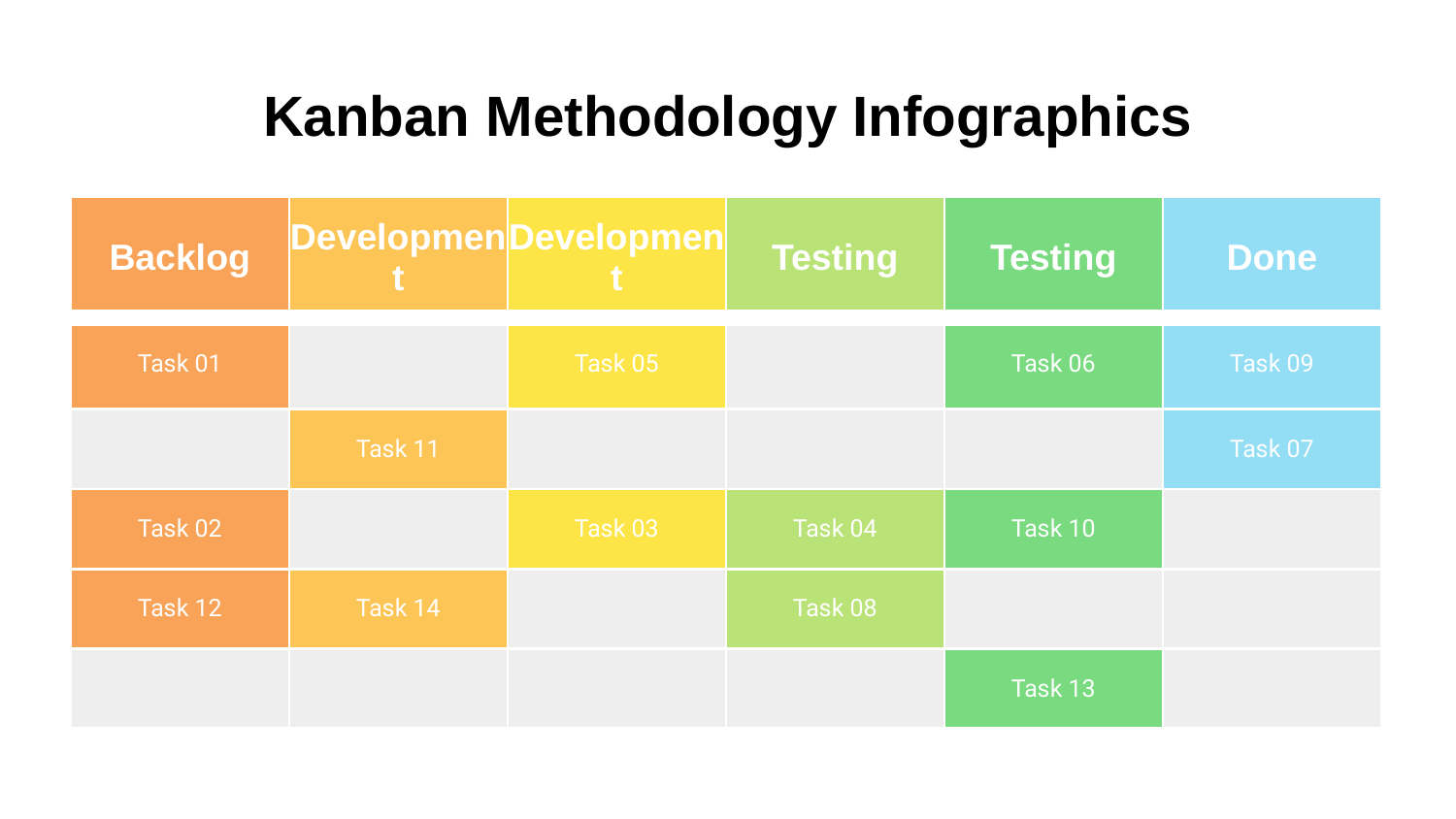

# Kanban Methodology Infographics
| Backlog | Development | Development | Testing | Testing | Done |
| --- | --- | --- | --- | --- | --- |
| Task 01 |  | Task 05 |  | Task 06 | Task 09 |
|  | Task 11 |  |  |  | Task 07 |
| Task 02 |  | Task 03 | Task 04 | Task 10 |  |
| Task 12 | Task 14 |  | Task 08 |  |  |
|  |  |  |  | Task 13 |  |